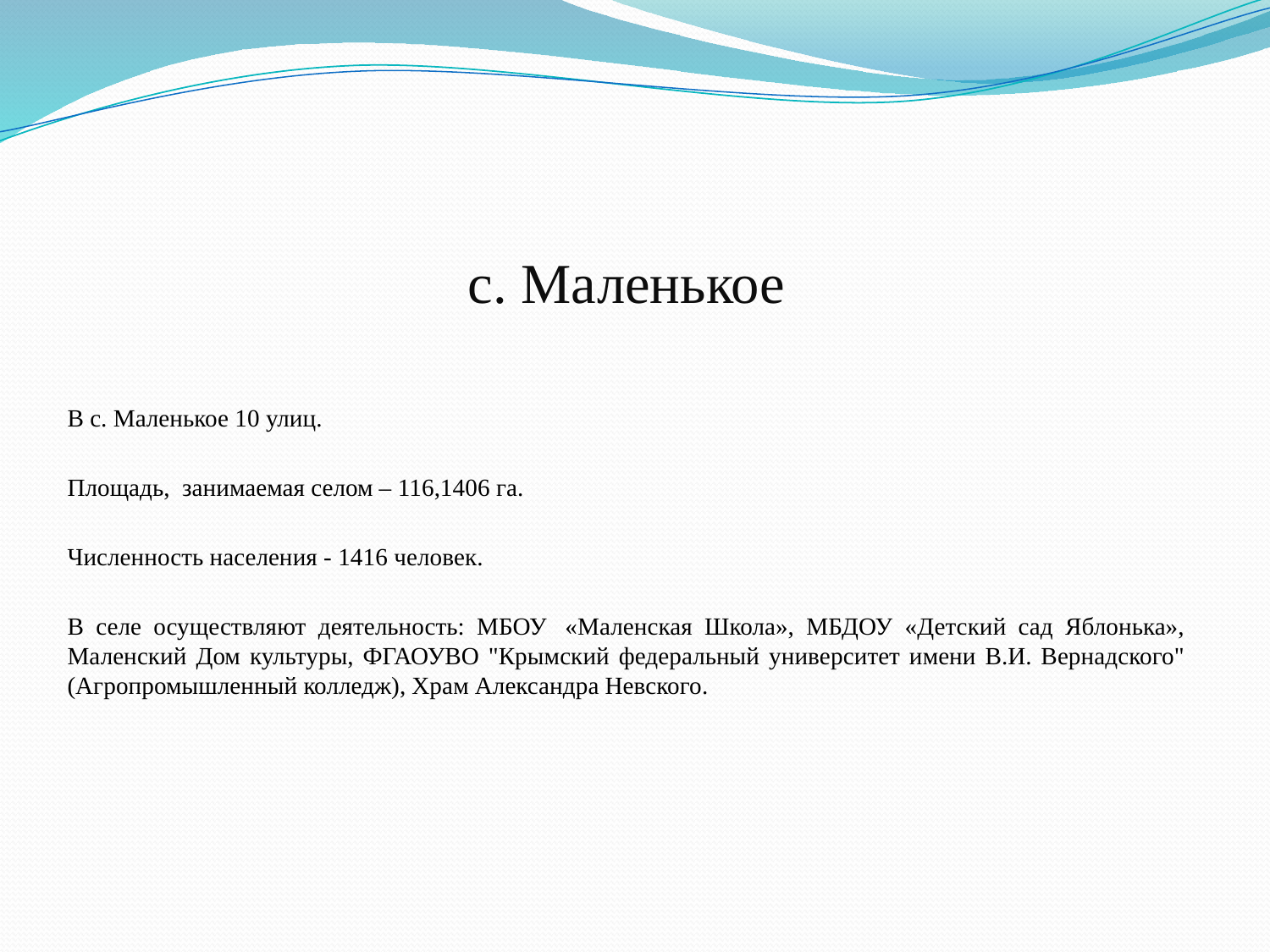

# с. Маленькое
В с. Маленькое 10 улиц.

Площадь,  занимаемая селом – 116,1406 га.

Численность населения - 1416 человек.

В селе осуществляют деятельность: МБОУ  «Маленская Школа», МБДОУ «Детский сад Яблонька», Маленский Дом культуры, ФГАОУВО "Крымский федеральный университет имени В.И. Вернадского" (Агропромышленный колледж), Храм Александра Невского.